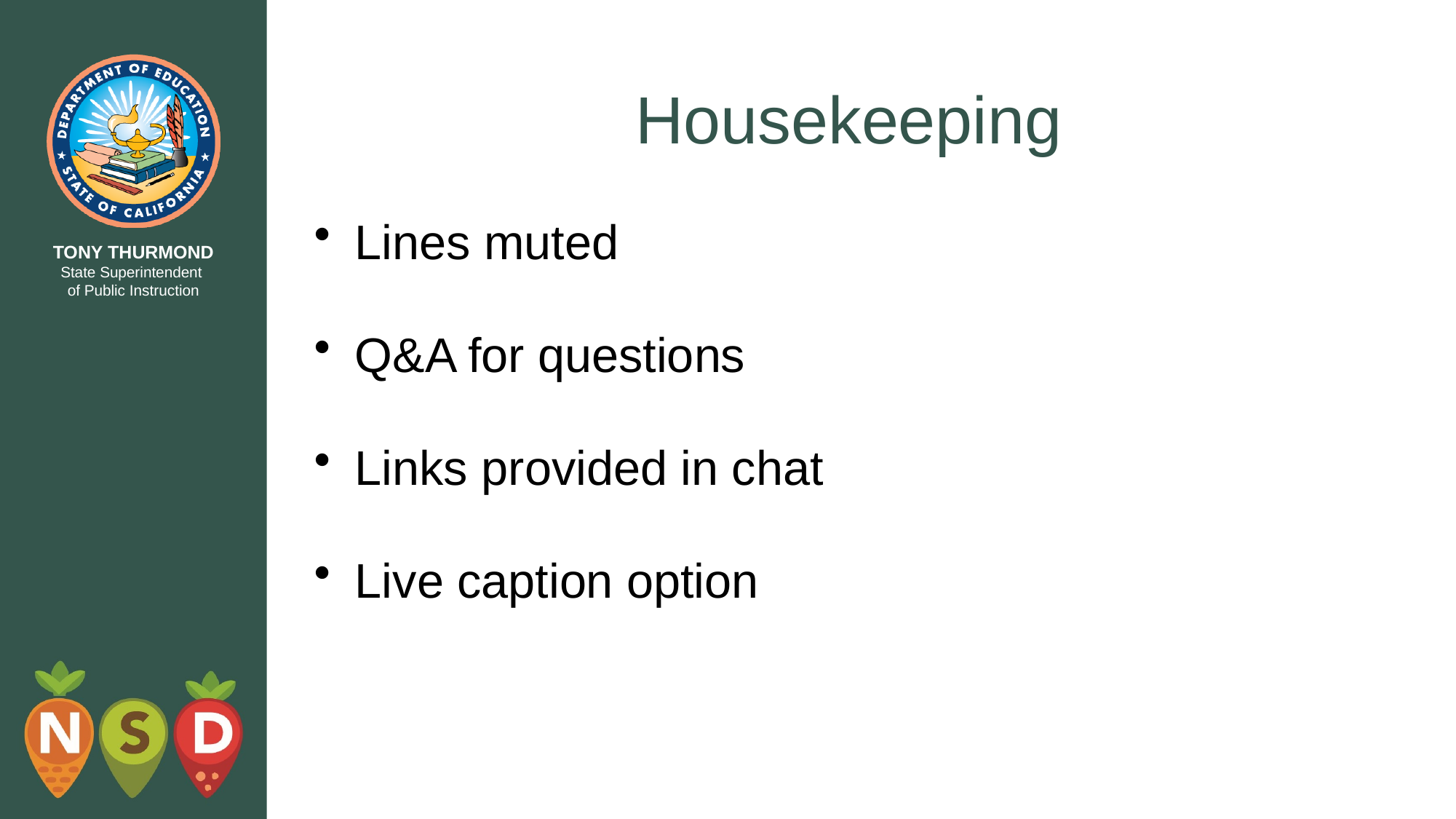

# Housekeeping
Lines muted
Q&A for questions
Links provided in chat
Live caption option